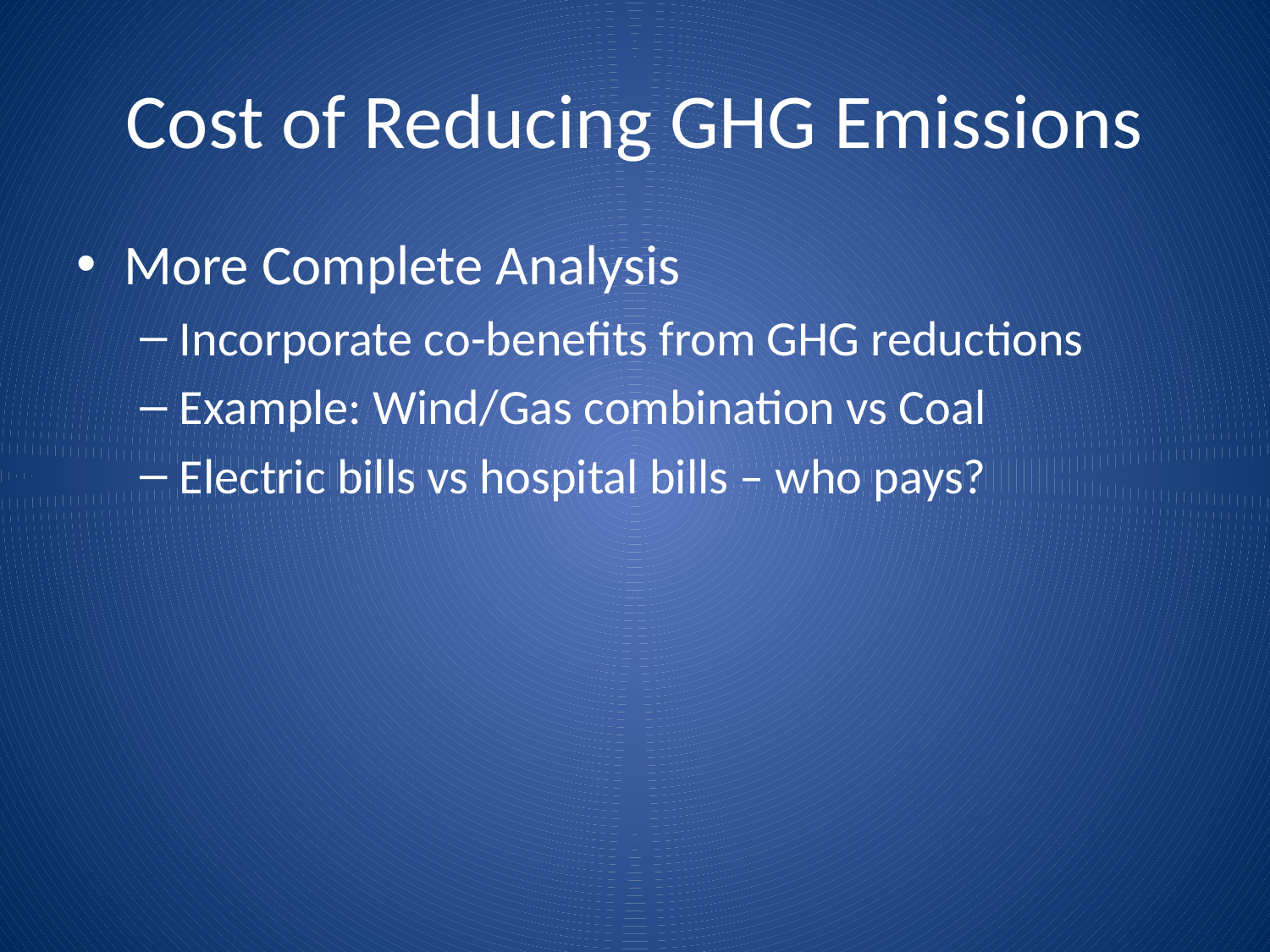

# Cost of Reducing GHG Emissions
More Complete Analysis
Incorporate co-benefits from GHG reductions
Example: Wind/Gas combination vs Coal
Electric bills vs hospital bills – who pays?